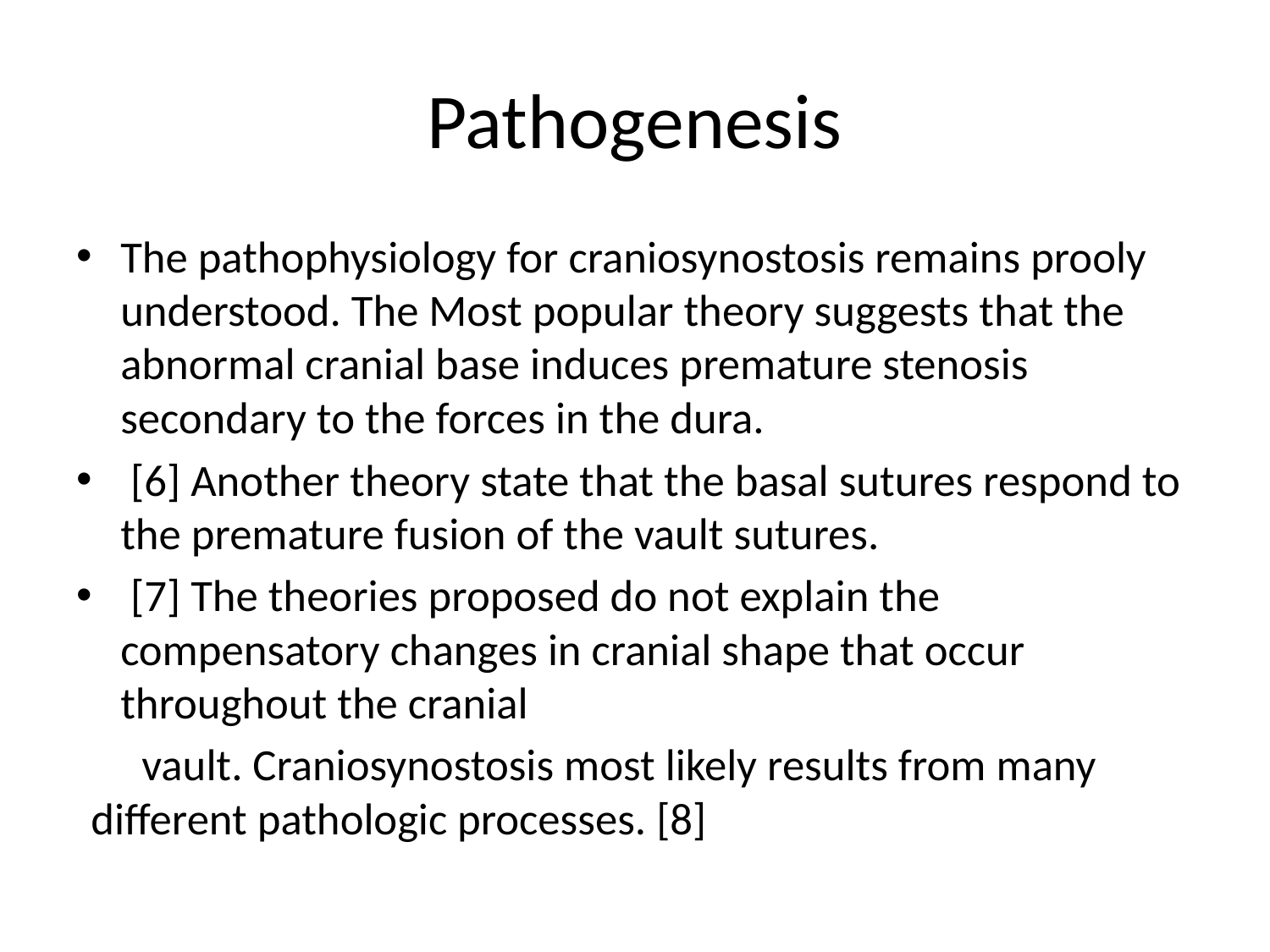

# Pathogenesis
The pathophysiology for craniosynostosis remains prooly understood. The Most popular theory suggests that the abnormal cranial base induces premature stenosis secondary to the forces in the dura.
 [6] Another theory state that the basal sutures respond to the premature fusion of the vault sutures.
 [7] The theories proposed do not explain the compensatory changes in cranial shape that occur throughout the cranial
     vault. Craniosynostosis most likely results from many different pathologic processes. [8]